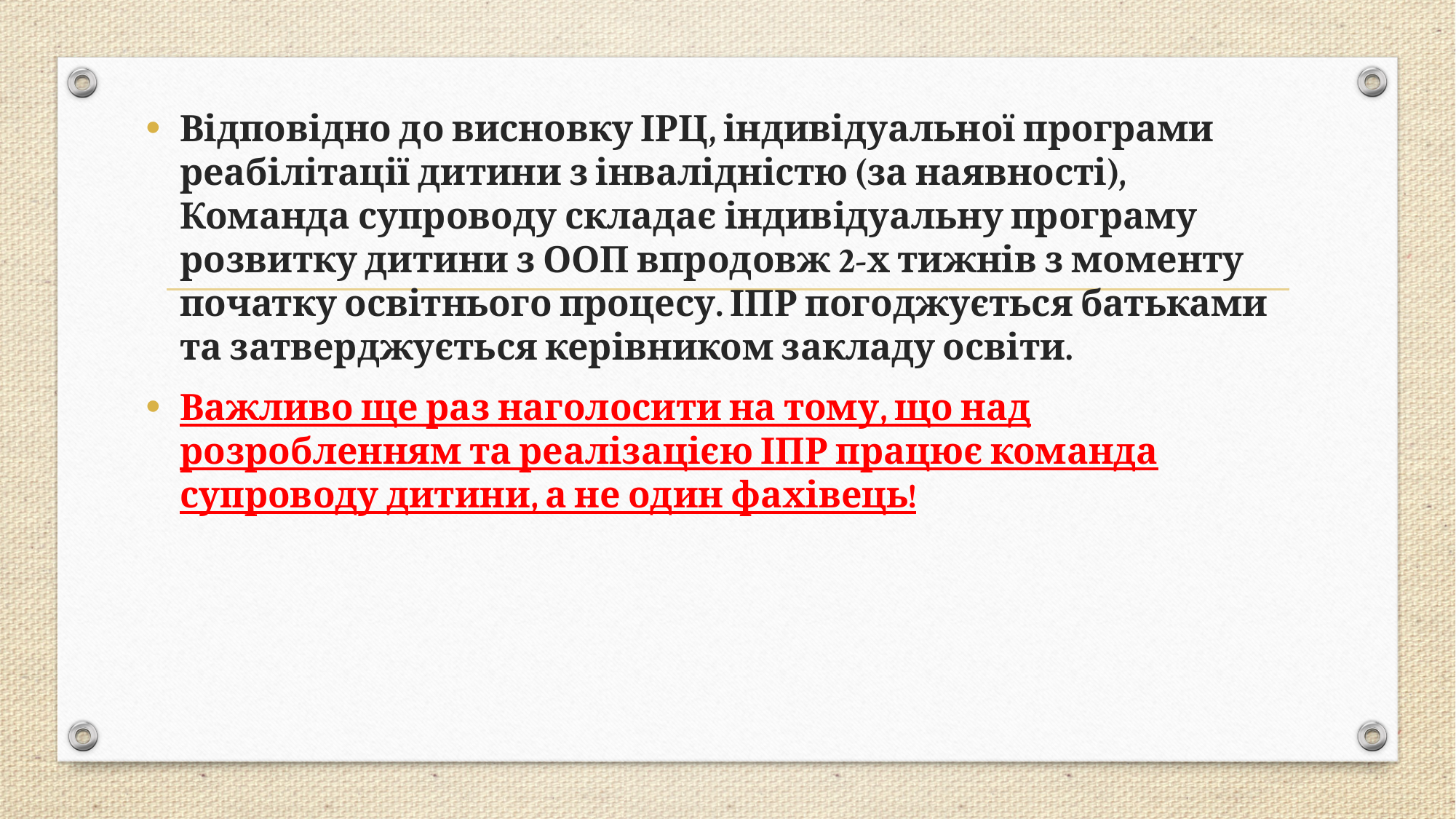

Відповідно до висновку ІРЦ, індивідуальної програми реабілітації дитини з інвалідністю (за наявності), Команда супроводу складає індивідуальну програму розвитку дитини з ООП впродовж 2-х тижнів з моменту початку освітнього процесу. ІПР погоджується батьками та затверджується керівником закладу освіти.
Важливо ще раз наголосити на тому, що над розробленням та реалізацією ІПР працює команда супроводу дитини, а не один фахівець!